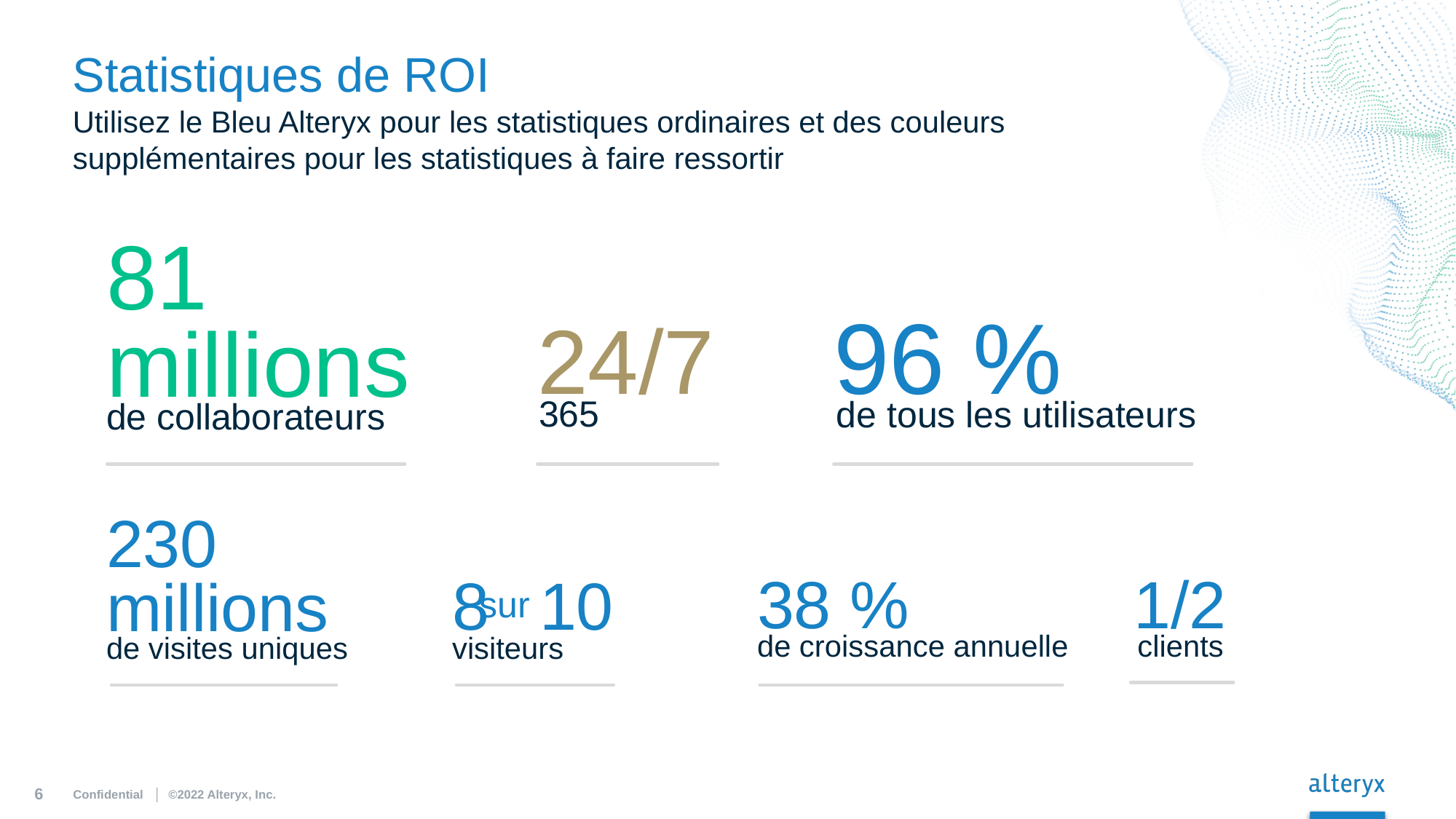

# Statistiques de ROI
Utilisez le Bleu Alteryx pour les statistiques ordinaires et des couleurs
supplémentaires pour les statistiques à faire ressortir
81 millions
de collaborateurs
96 %
de tous les utilisateurs
24/7
365
230 millions
de visites uniques
38 %
de croissance annuelle
1/2
clients
8      10
visiteurs
sur